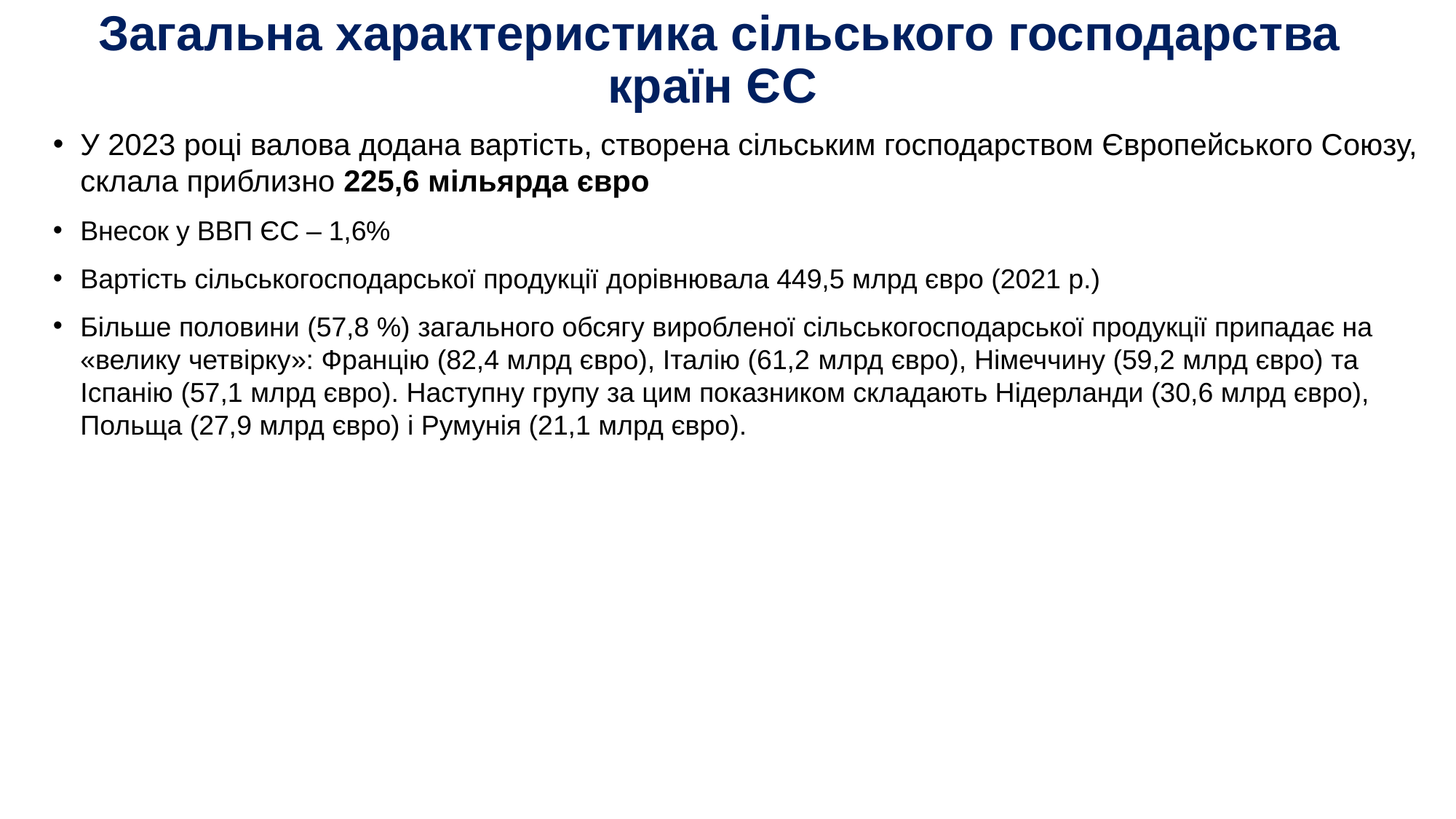

# Загальна характеристика сільського господарства країн ЄС
У 2023 році валова додана вартість, створена сільським господарством Європейського Союзу, склала приблизно 225,6 мільярда євро
Внесок у ВВП ЄС – 1,6%
Вартість сільськогосподарської продукції дорівнювала 449,5 млрд євро (2021 р.)
Більше половини (57,8 %) загального обсягу виробленої сільськогосподарської продукції припадає на «велику четвірку»: Францію (82,4 млрд євро), Італію (61,2 млрд євро), Німеччину (59,2 млрд євро) та Іспанію (57,1 млрд євро). Наступну групу за цим показником складають Нідерланди (30,6 млрд євро), Польща (27,9 млрд євро) і Румунія (21,1 млрд євро).